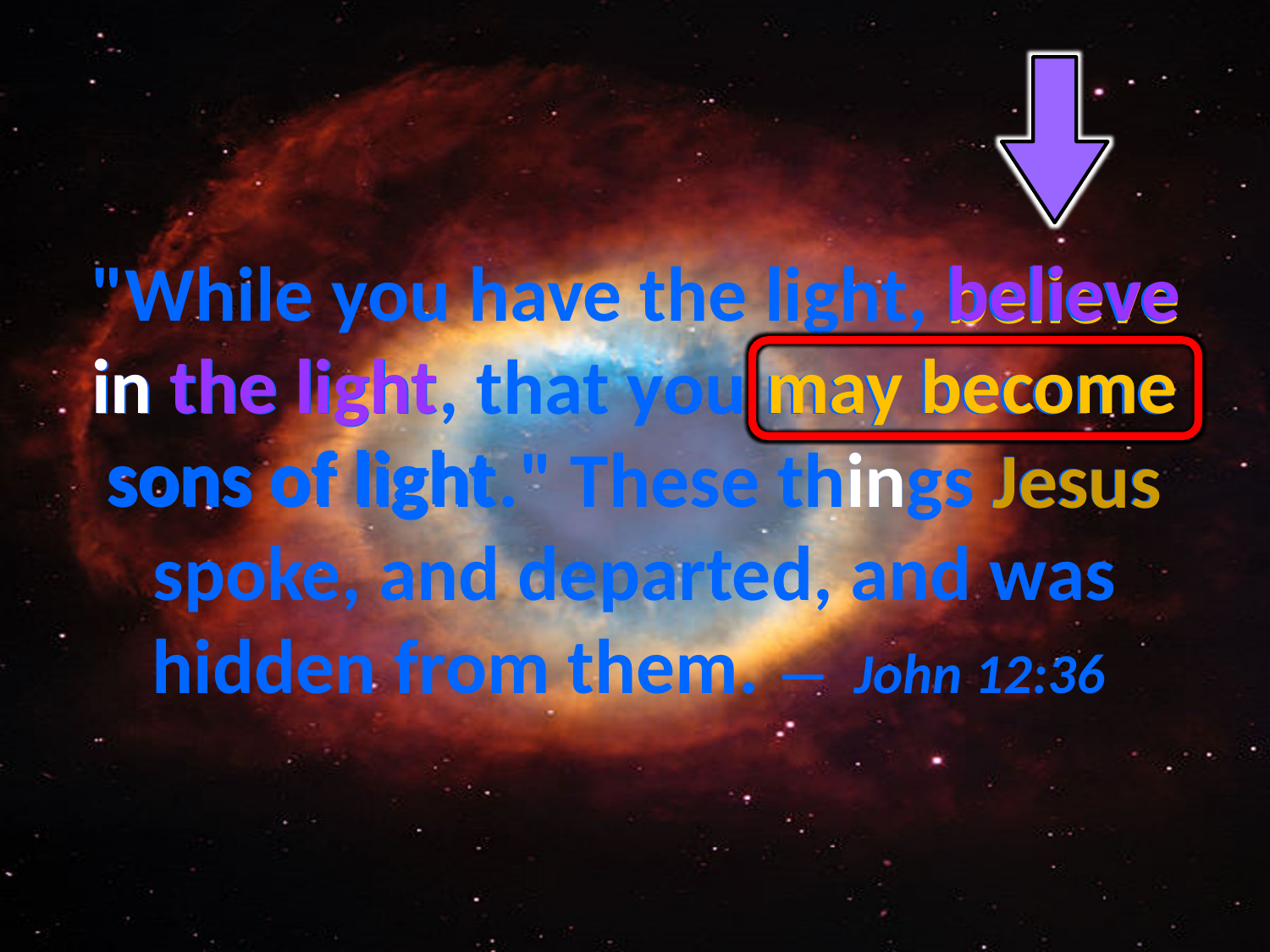

# "While you have the light, believe in the light, that you may become sons of light." These things Jesus spoke, and departed, and was hidden from them. —  John 12:36
believe
believe
may become
in the light
in
.                    .

sons of light
in
Jesus